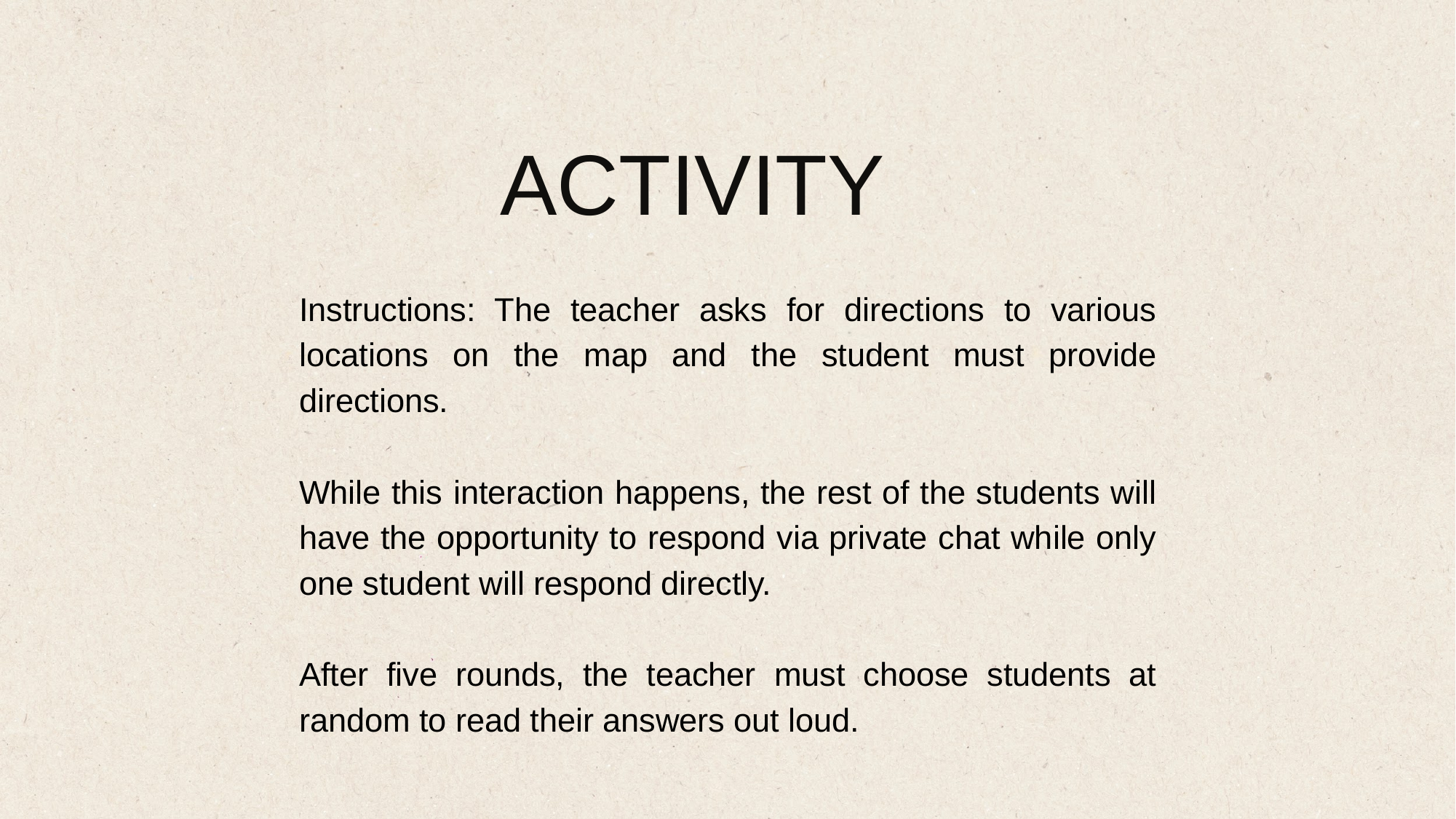

ACTIVITY
Instructions: The teacher asks for directions to various locations on the map and the student must provide directions.

While this interaction happens, the rest of the students will have the opportunity to respond via private chat while only one student will respond directly.

After five rounds, the teacher must choose students at random to read their answers out loud.